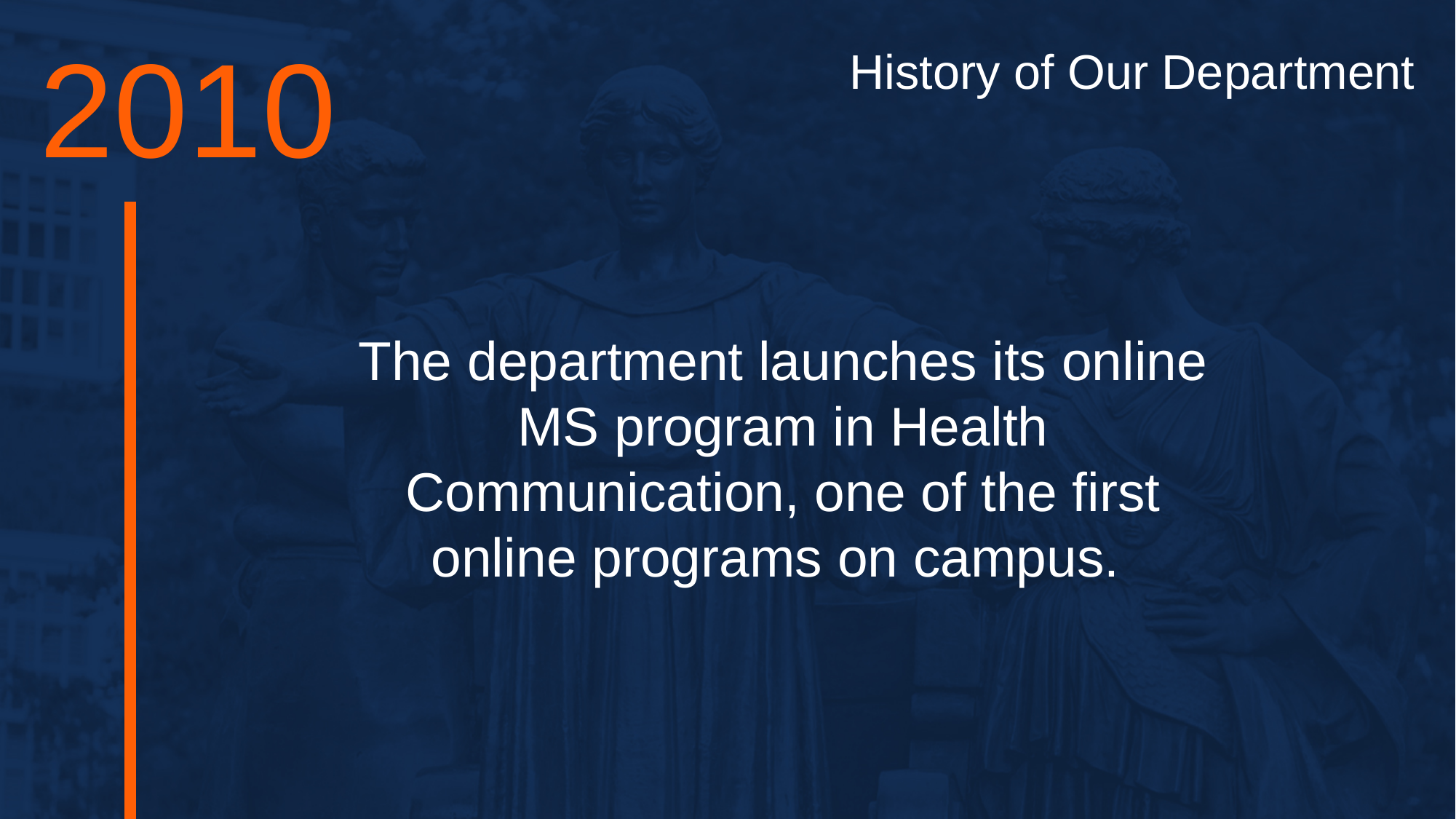

2010
History of Our Department
The department launches its online MS program in Health Communication, one of the first online programs on campus.